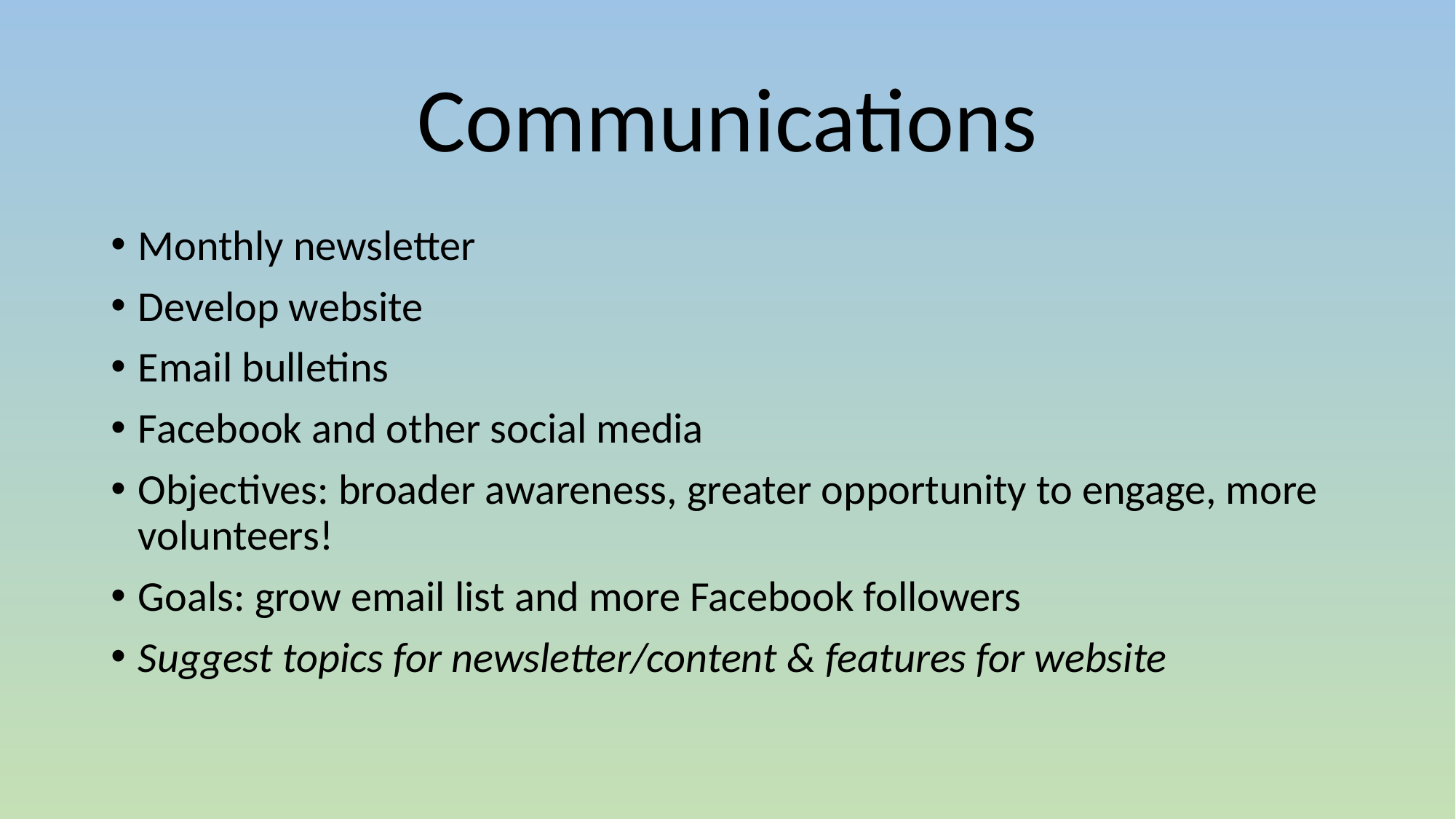

# Communications
Monthly newsletter
Develop website
Email bulletins
Facebook and other social media
Objectives: broader awareness, greater opportunity to engage, more volunteers!
Goals: grow email list and more Facebook followers
Suggest topics for newsletter/content & features for website